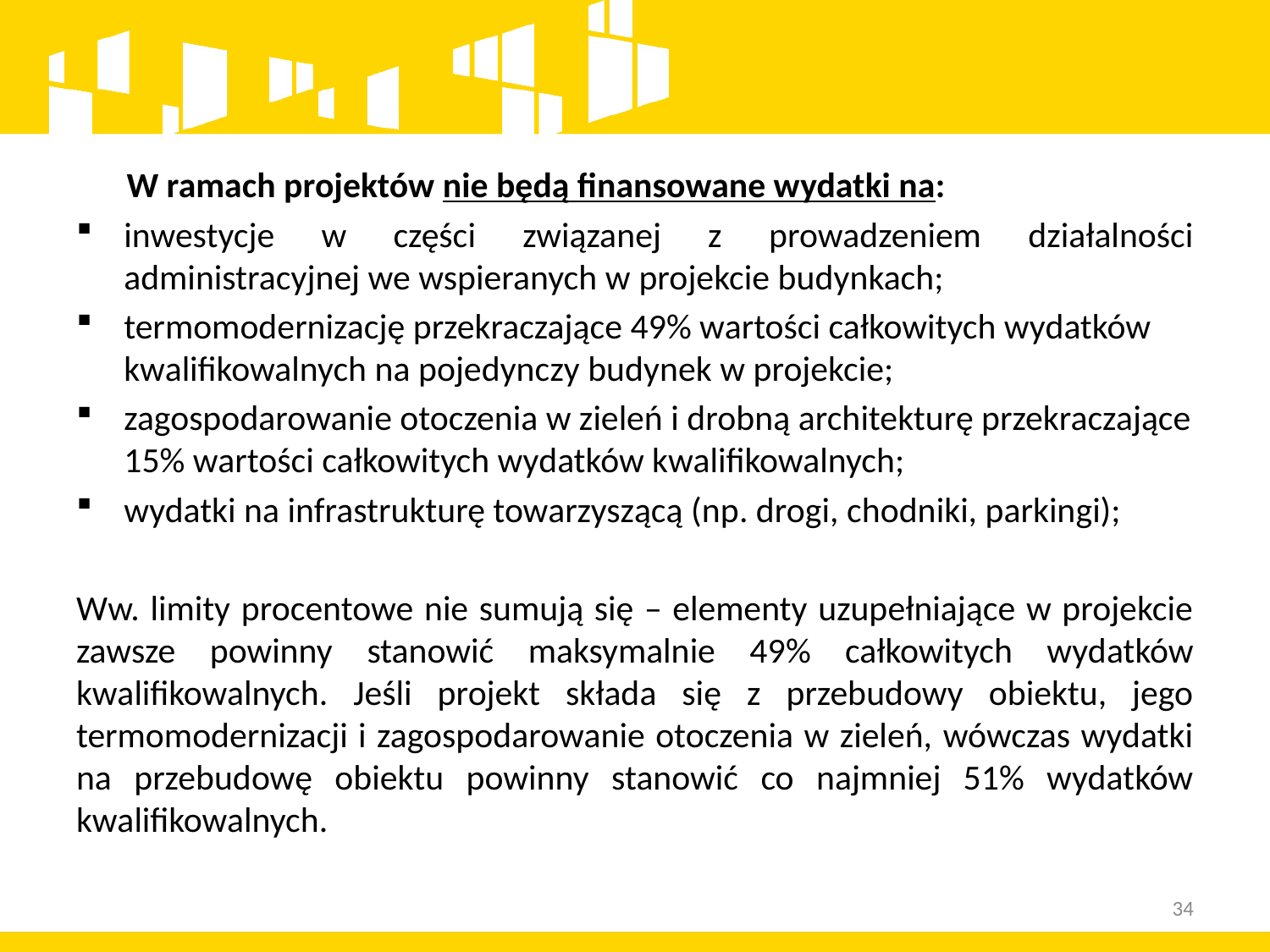

W ramach projektów nie będą finansowane wydatki na:
inwestycje w części związanej z prowadzeniem działalności administracyjnej we wspieranych w projekcie budynkach;
termomodernizację przekraczające 49% wartości całkowitych wydatków kwalifikowalnych na pojedynczy budynek w projekcie;
zagospodarowanie otoczenia w zieleń i drobną architekturę przekraczające 15% wartości całkowitych wydatków kwalifikowalnych;
wydatki na infrastrukturę towarzyszącą (np. drogi, chodniki, parkingi);

Ww. limity procentowe nie sumują się – elementy uzupełniające w projekcie zawsze powinny stanowić maksymalnie 49% całkowitych wydatków kwalifikowalnych. Jeśli projekt składa się z przebudowy obiektu, jego termomodernizacji i zagospodarowanie otoczenia w zieleń, wówczas wydatki na przebudowę obiektu powinny stanowić co najmniej 51% wydatków kwalifikowalnych.
34